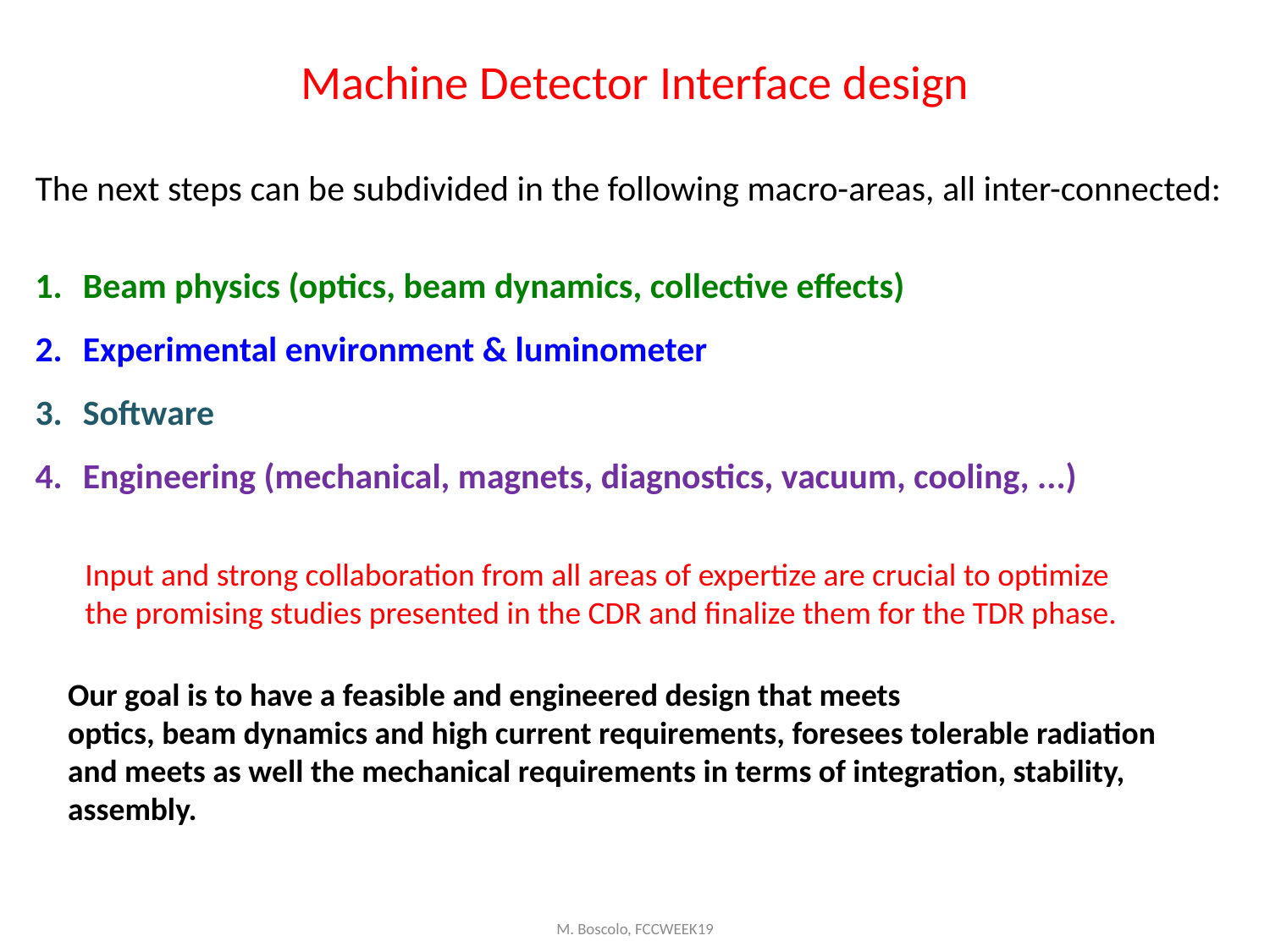

# Machine Detector Interface design
The next steps can be subdivided in the following macro-areas, all inter-connected:

Beam physics (optics, beam dynamics, collective effects)
Experimental environment & luminometer
Software
Engineering (mechanical, magnets, diagnostics, vacuum, cooling, ...)

Input and strong collaboration from all areas of expertize are crucial to optimize the promising studies presented in the CDR and finalize them for the TDR phase.
Our goal is to have a feasible and engineered design that meets
optics, beam dynamics and high current requirements, foresees tolerable radiation and meets as well the mechanical requirements in terms of integration, stability, assembly.

M. Boscolo, FCCWEEK19